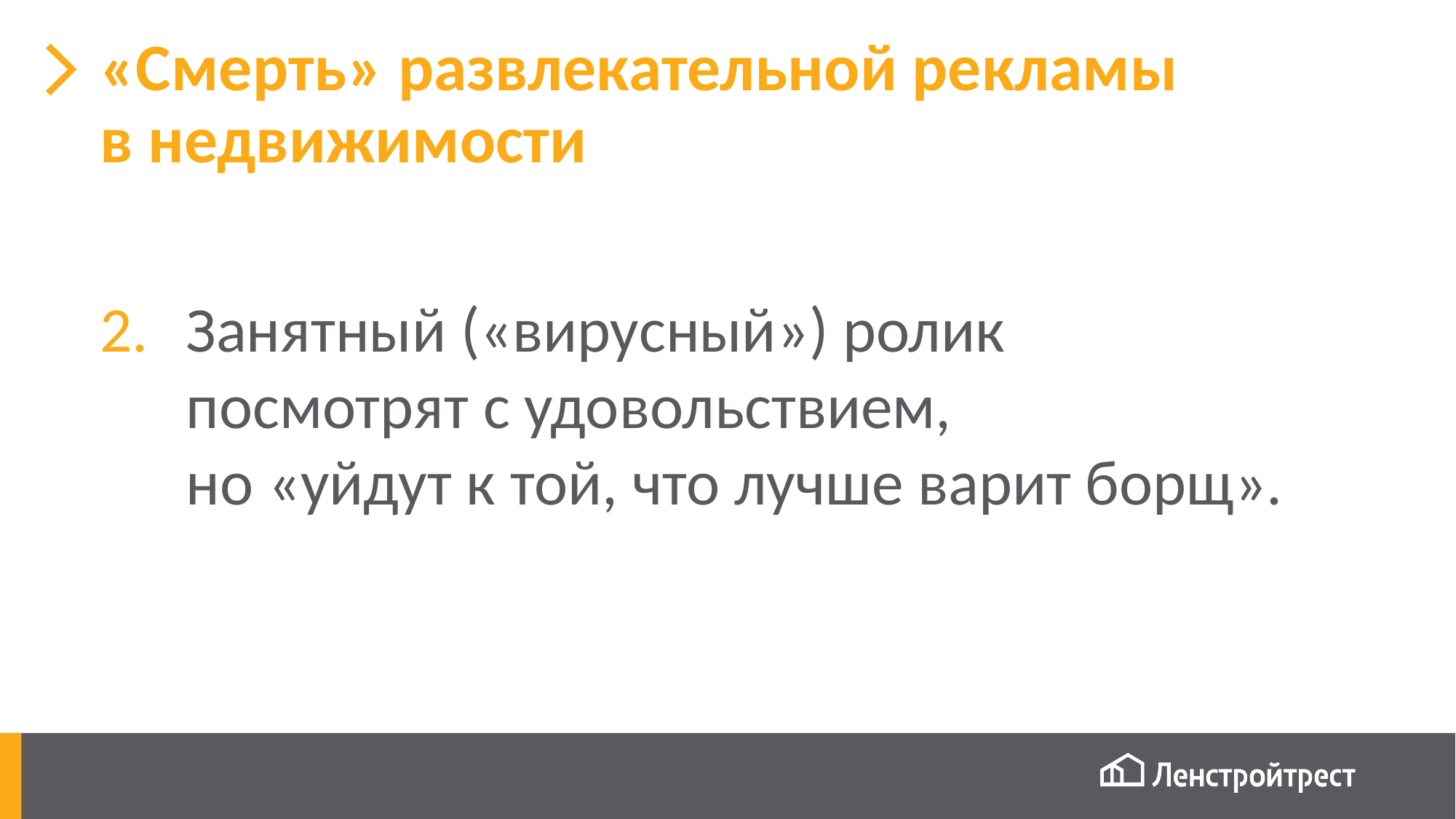

# «Смерть» развлекательной рекламы в недвижимости
Занятный («вирусный») ролик
посмотрят с удовольствием,
но «уйдут к той, что лучше варит борщ».